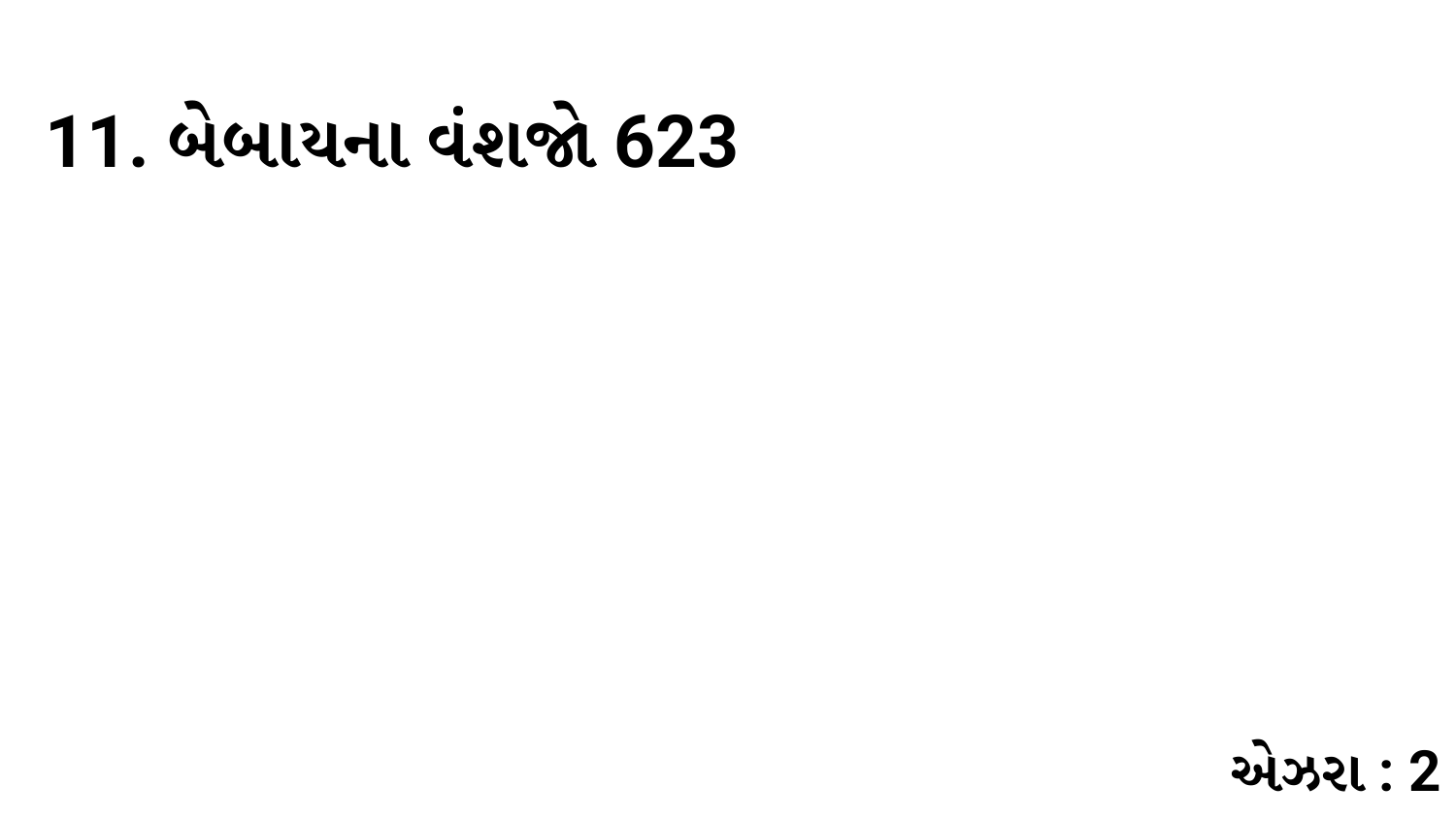

11. બેબાયના વંશજો 623
એઝરા : 2